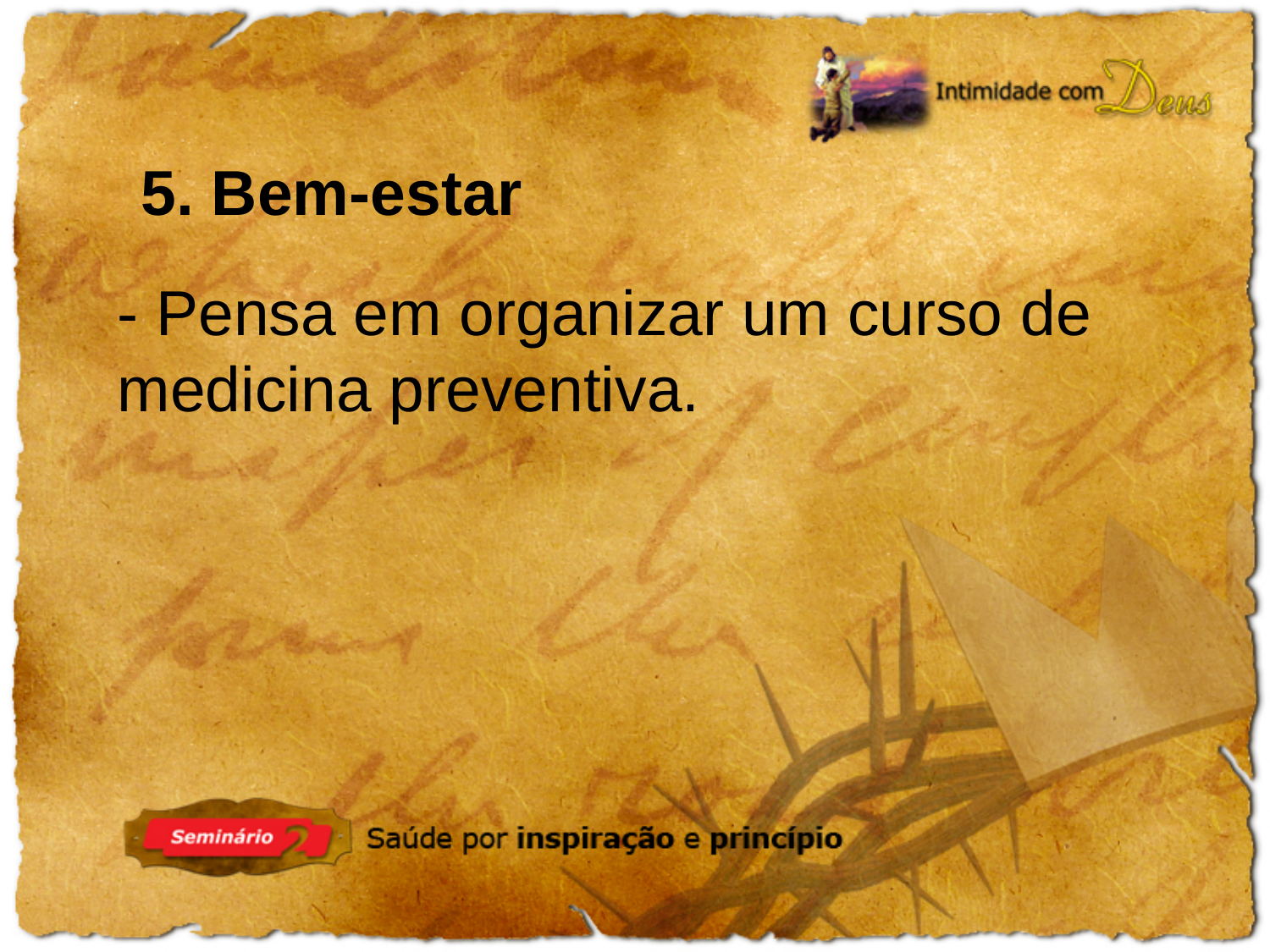

5. Bem-estar
- Pensa em organizar um curso de medicina preventiva.